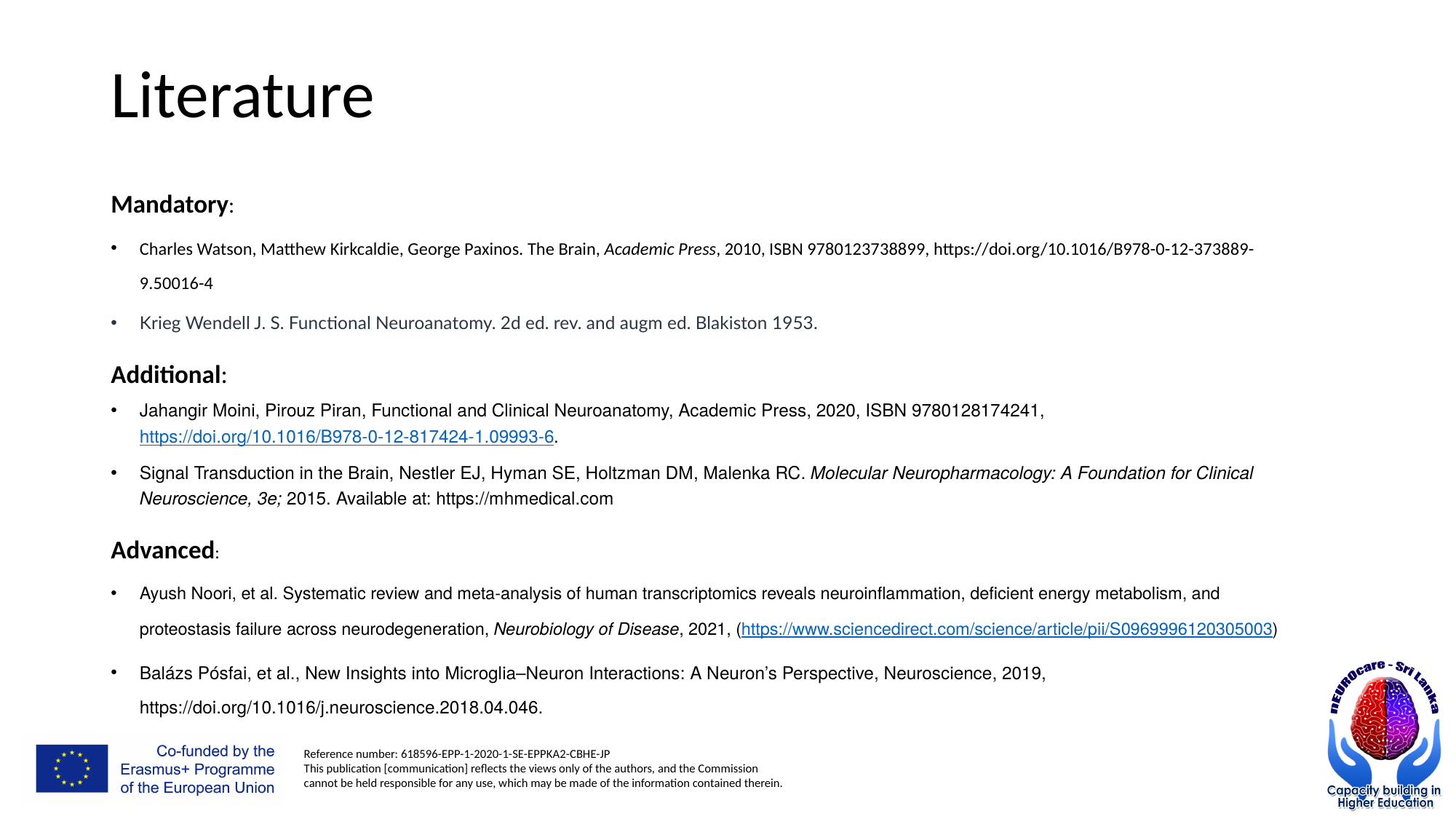

# Literature
Mandatory:
Charles Watson, Matthew Kirkcaldie, George Paxinos. The Brain, Academic Press, 2010, ISBN 9780123738899, https://doi.org/10.1016/B978-0-12-373889-9.50016-4
Krieg Wendell J. S. Functional Neuroanatomy. 2d ed. rev. and augm ed. Blakiston 1953.
Additional:
Jahangir Moini, Pirouz Piran, Functional and Clinical Neuroanatomy, Academic Press, 2020, ISBN 9780128174241, https://doi.org/10.1016/B978-0-12-817424-1.09993-6.
Signal Transduction in the Brain, Nestler EJ, Hyman SE, Holtzman DM, Malenka RC. Molecular Neuropharmacology: A Foundation for Clinical Neuroscience, 3e; 2015. Available at: https://mhmedical.com
Advanced:
Ayush Noori, et al. Systematic review and meta-analysis of human transcriptomics reveals neuroinflammation, deficient energy metabolism, and proteostasis failure across neurodegeneration, Neurobiology of Disease, 2021, (https://www.sciencedirect.com/science/article/pii/S0969996120305003)
Balázs Pósfai, et al., New Insights into Microglia–Neuron Interactions: A Neuron’s Perspective, Neuroscience, 2019, https://doi.org/10.1016/j.neuroscience.2018.04.046.